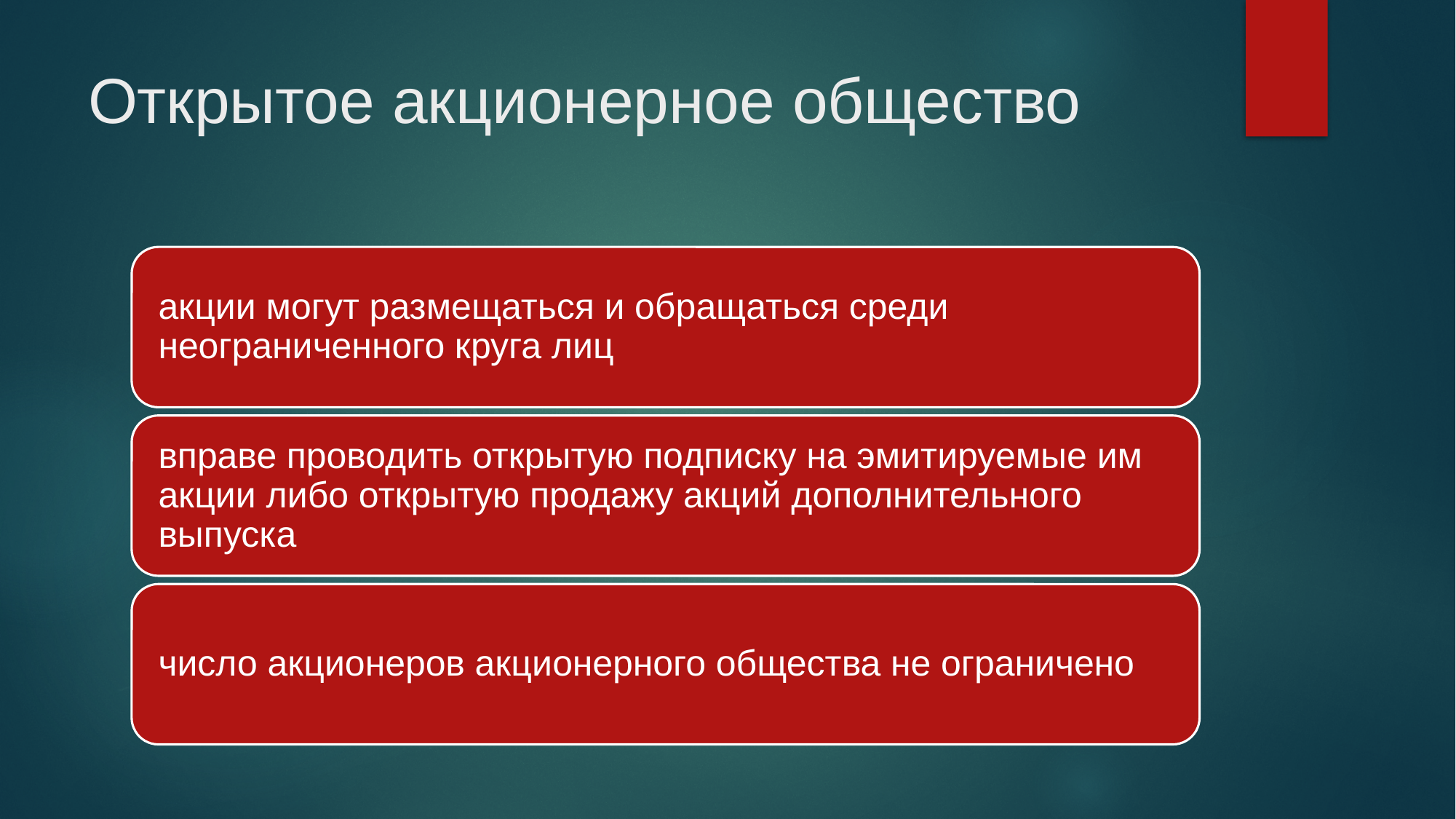

# Открытое акционерное общество
акции могут размещаться и обращаться среди неограниченного круга лиц
вправе проводить открытую подписку на эмитируемые им акции либо открытую продажу акций дополнительного выпуска
число акционеров акционерного общества не ограничено